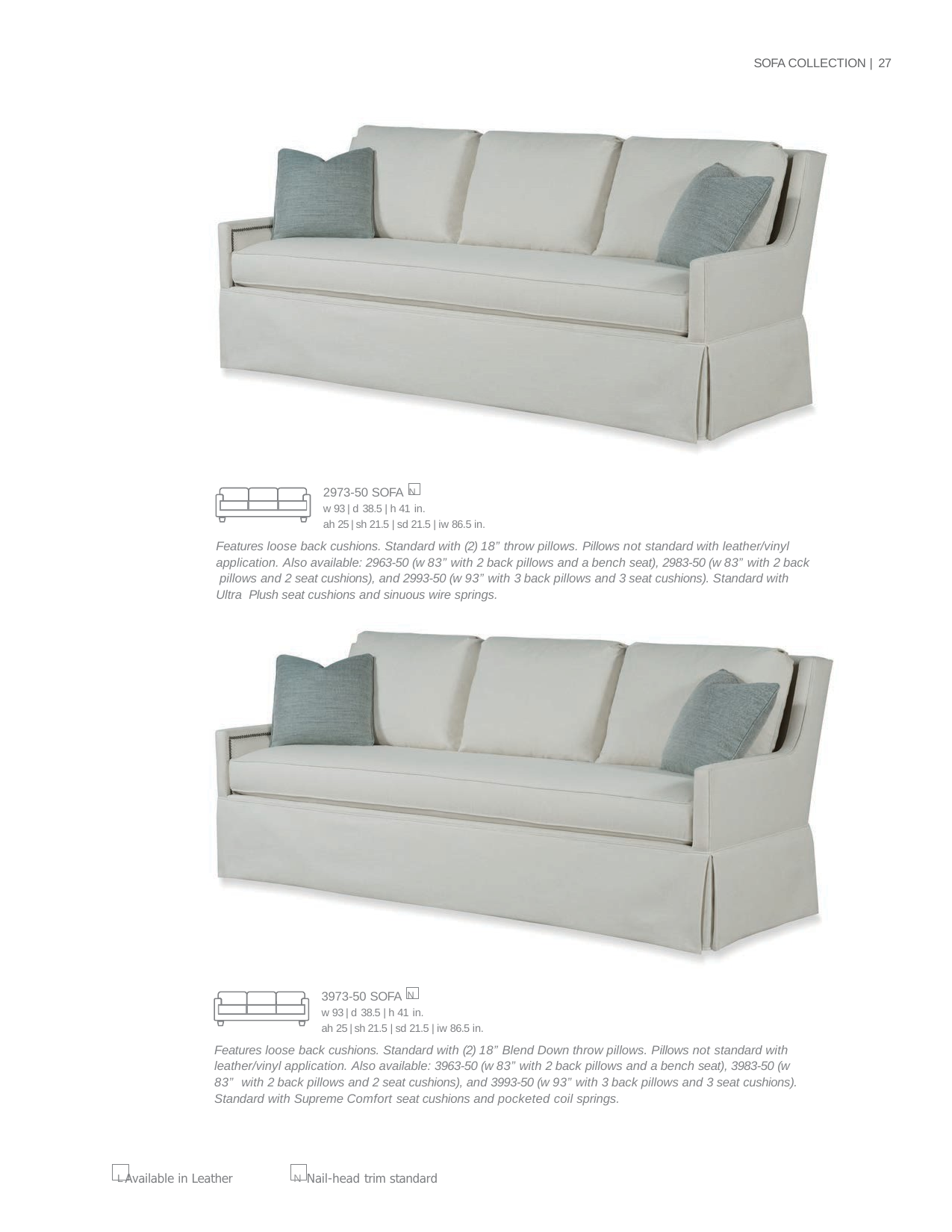

SOFA COLLECTION | 27

| 2973-50 SOFA N w 93 | d 38.5 | h 41 in. ah 25 | sh 21.5 | sd 21.5 | iw 86.5 in. |
| --- |
| Features loose back cushions. Standard with (2) 18” throw pillows. Pillows not standard with leather/vinyl application. Also available: 2963-50 (w 83” with 2 back pillows and a bench seat), 2983-50 (w 83” with 2 back pillows and 2 seat cushions), and 2993-50 (w 93” with 3 back pillows and 3 seat cushions). Standard with Ultra Plush seat cushions and sinuous wire springs. |

| 3973-50 SOFA N w 93 | d 38.5 | h 41 in. ah 25 | sh 21.5 | sd 21.5 | iw 86.5 in. |
| --- |
| Features loose back cushions. Standard with (2) 18” Blend Down throw pillows. Pillows not standard with leather/vinyl application. Also available: 3963-50 (w 83” with 2 back pillows and a bench seat), 3983-50 (w 83” with 2 back pillows and 2 seat cushions), and 3993-50 (w 93” with 3 back pillows and 3 seat cushions). Standard with Supreme Comfort seat cushions and pocketed coil springs. |

L Available in Leather
N Nail-head trim standard